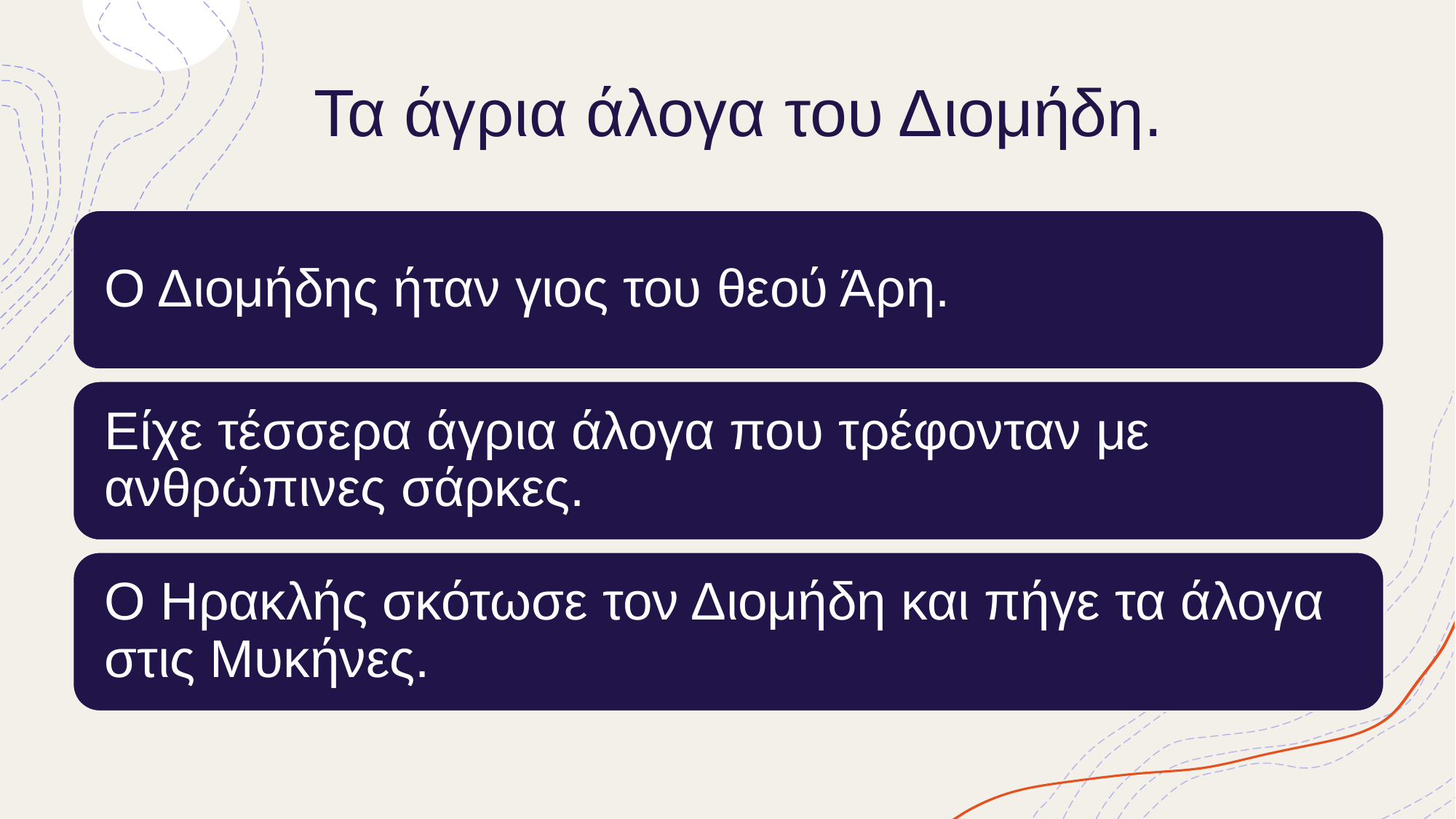

# Τα άγρια άλογα του Διομήδη.
Ο Διομήδης ήταν γιος του θεού Άρη.
Είχε τέσσερα άγρια άλογα που τρέφονταν με ανθρώπινες σάρκες.
Ο Ηρακλής σκότωσε τον Διομήδη και πήγε τα άλογα στις Μυκήνες.